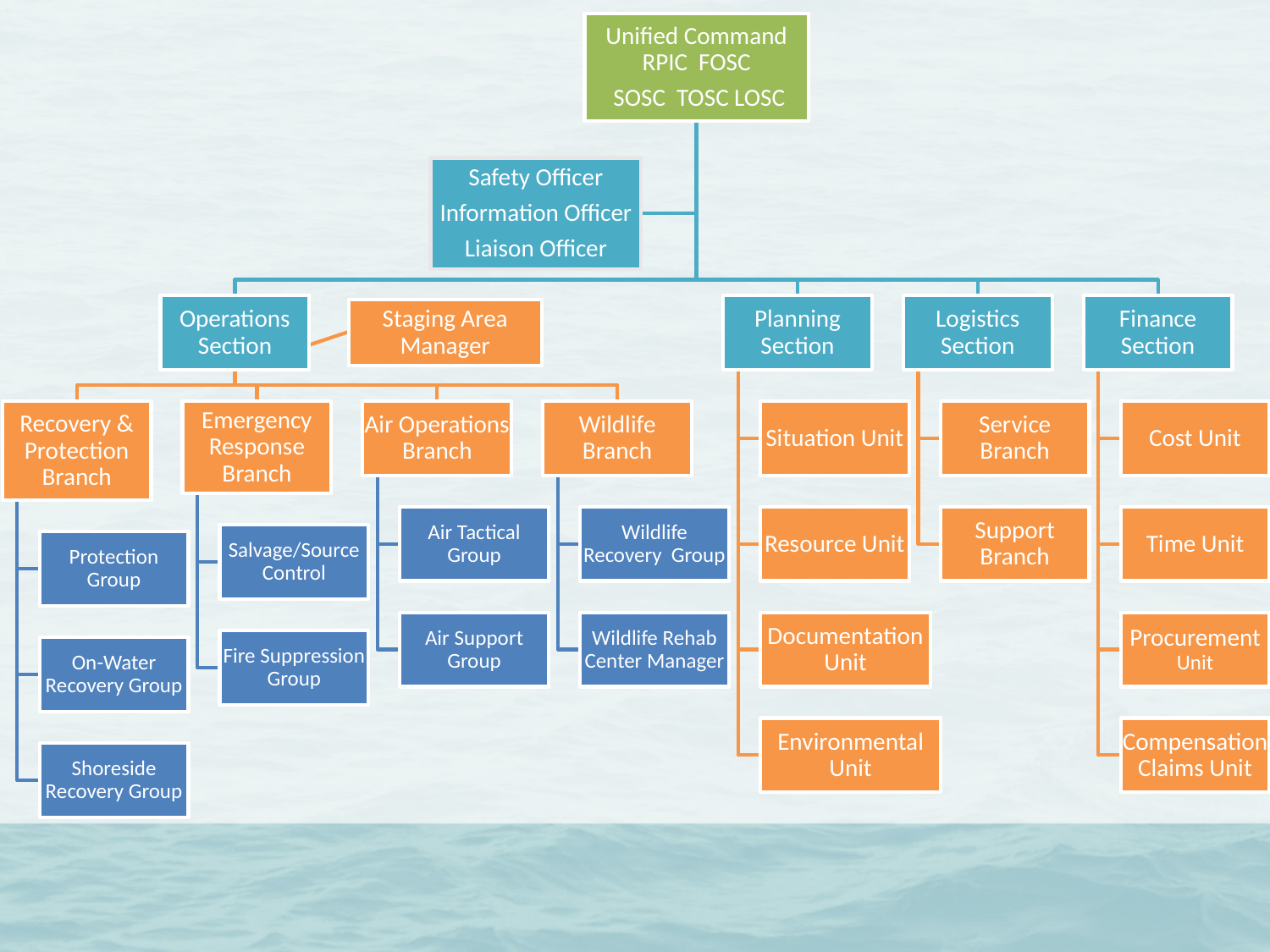

Unified Command RPIC  FOSC
 SOSC  TOSC LOSC
Operations Section
Staging Area Manager
Recovery & Protection Branch
Protection Group
On-Water Recovery Group
Shoreside Recovery Group
Emergency Response Branch
Salvage/Source Control
Fire Suppression Group
Air Operations Branch
Air Tactical Group
Air Support Group
Wildlife Branch
Wildlife Recovery  Group
Wildlife Rehab Center Manager
Planning Section
Situation Unit
Resource Unit
Documentation Unit
Environmental Unit
Logistics Section
Service Branch
Support Branch
Finance Section
Cost Unit
Time Unit
Procurement Unit
Compensation Claims Unit
Safety Officer
 Information Officer
Liaison Officer
#